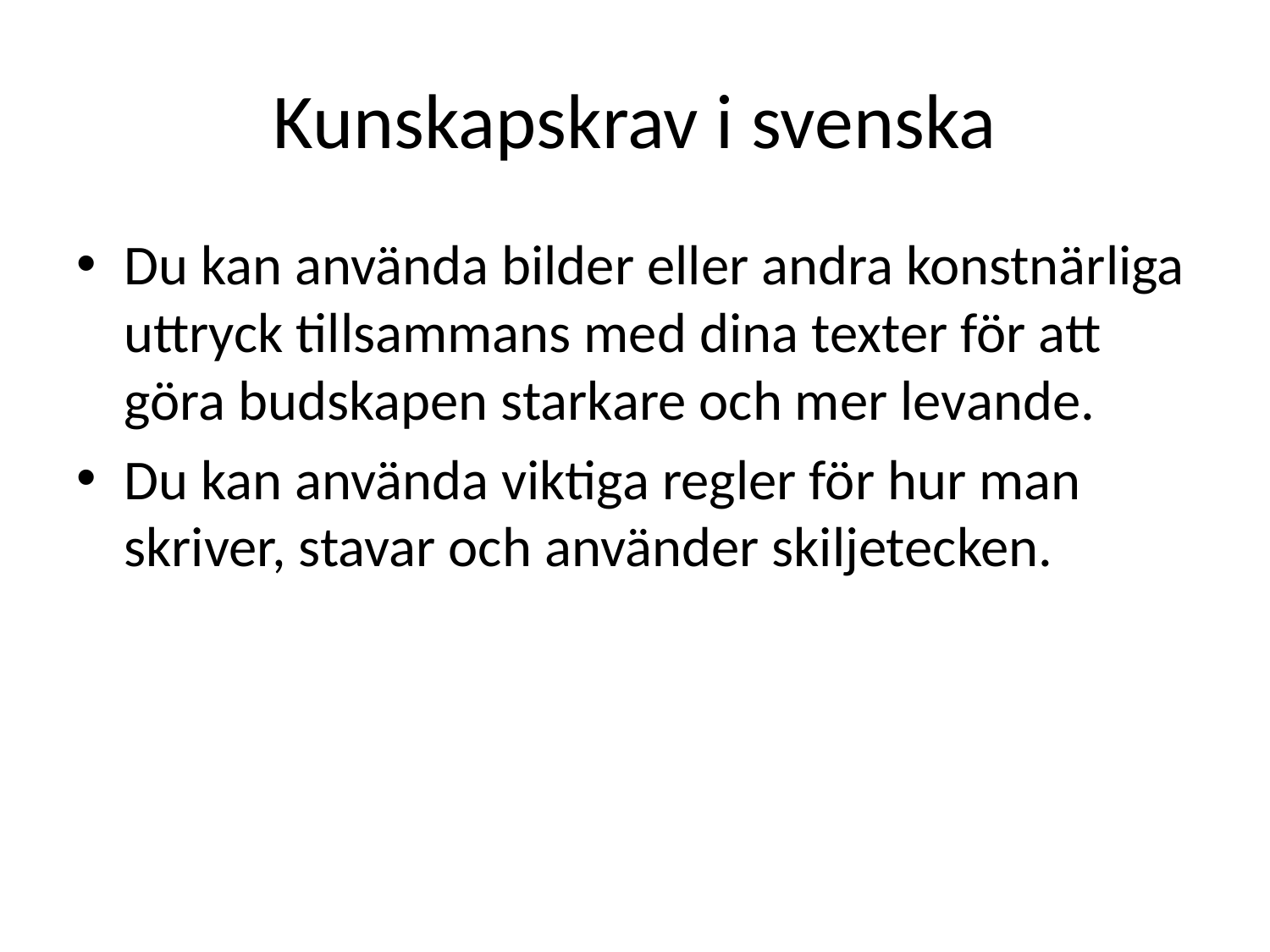

# Kunskapskrav i svenska
Du kan använda bilder eller andra konstnärliga uttryck tillsammans med dina texter för att göra budskapen starkare och mer levande.
Du kan använda viktiga regler för hur man skriver, stavar och använder skiljetecken.